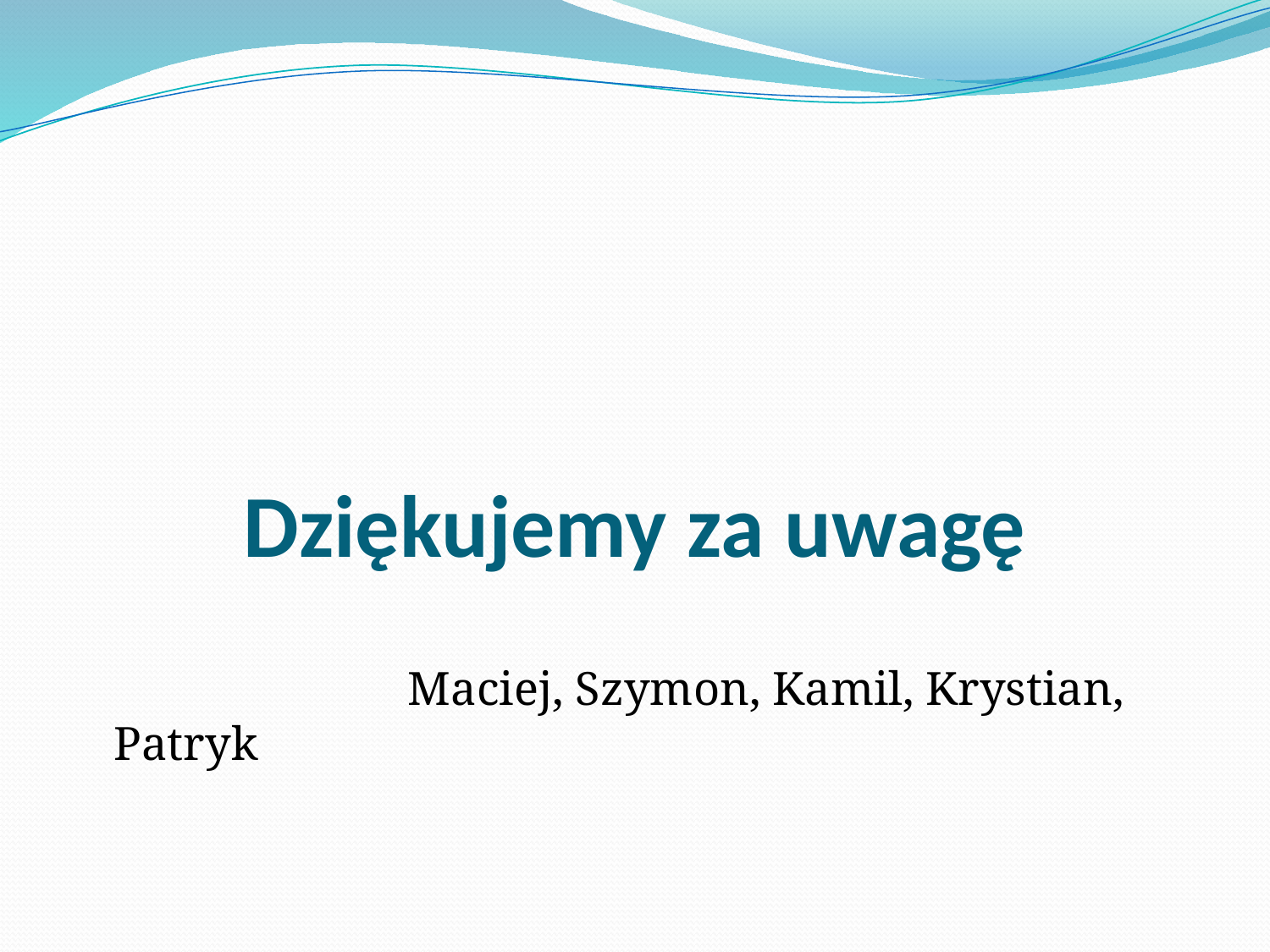

# Dziękujemy za uwagę

                            Maciej, Szymon, Kamil, Krystian, Patryk